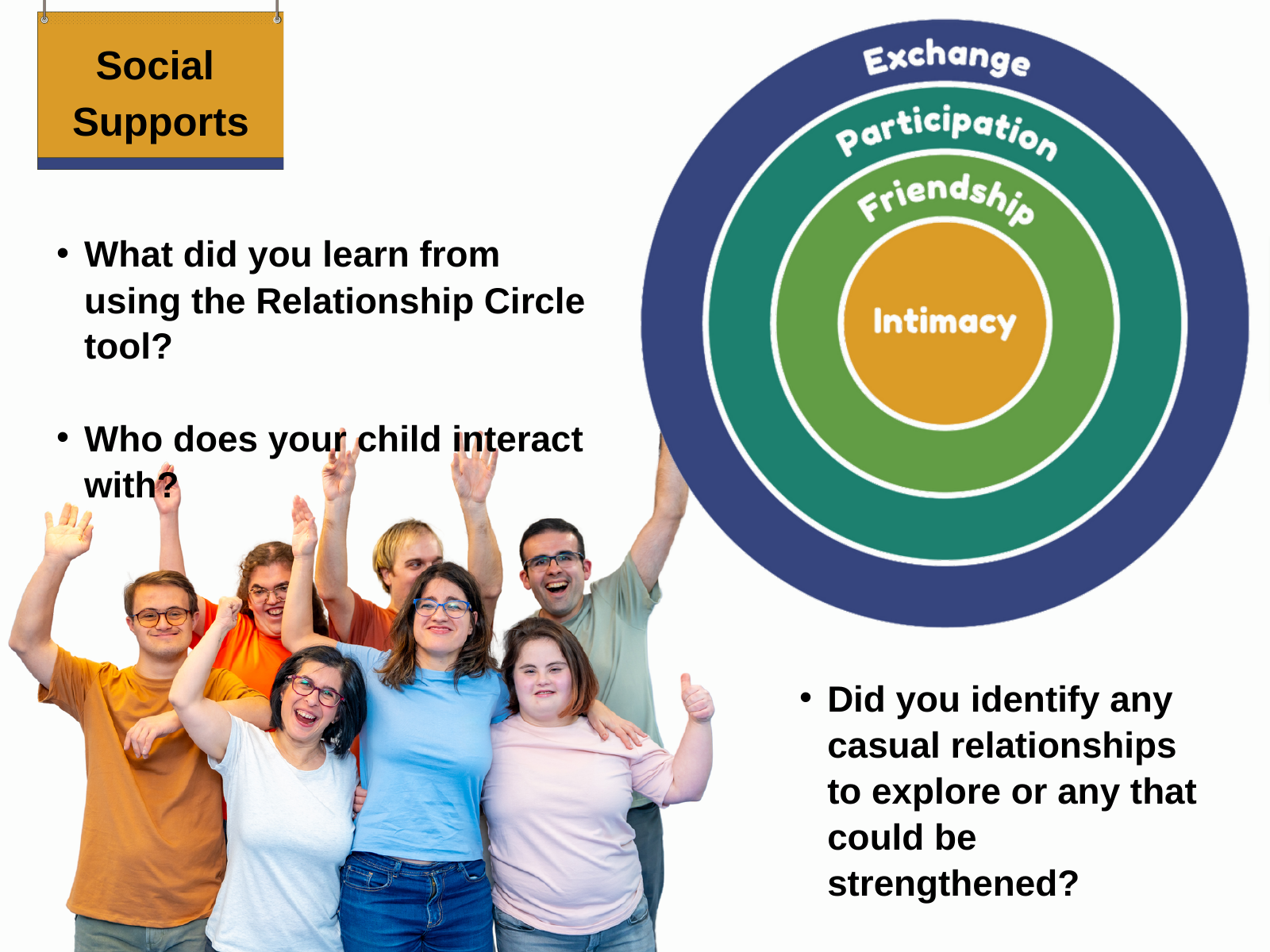

Social  Supports
What did you learn from using the Relationship Circle tool?

Who does your child interact with?

Did you identify any casual relationships to explore or any that could be strengthened?